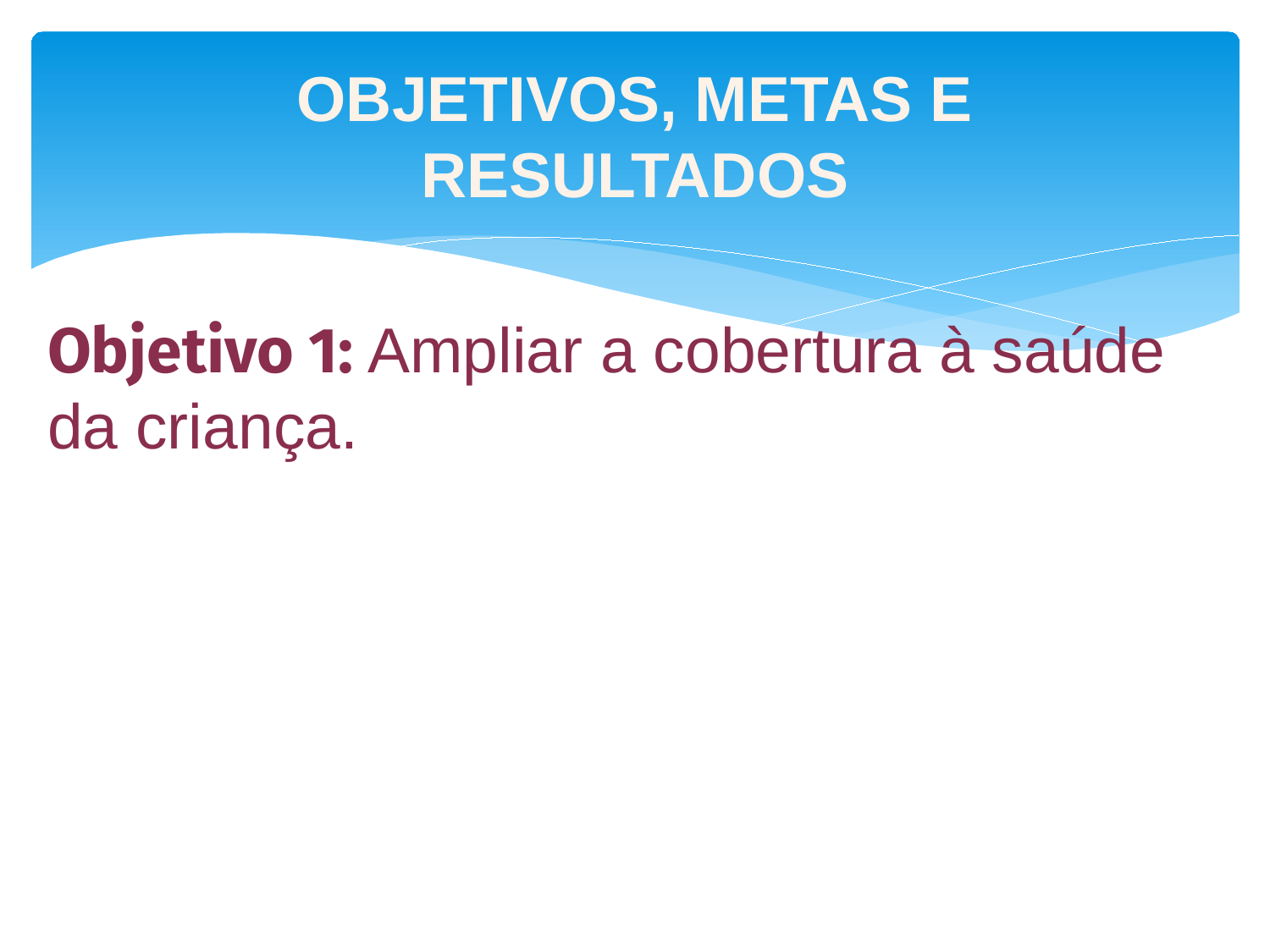

# Objetivos, Metas e resultados

Objetivo 1: Ampliar a cobertura à saúde da criança.